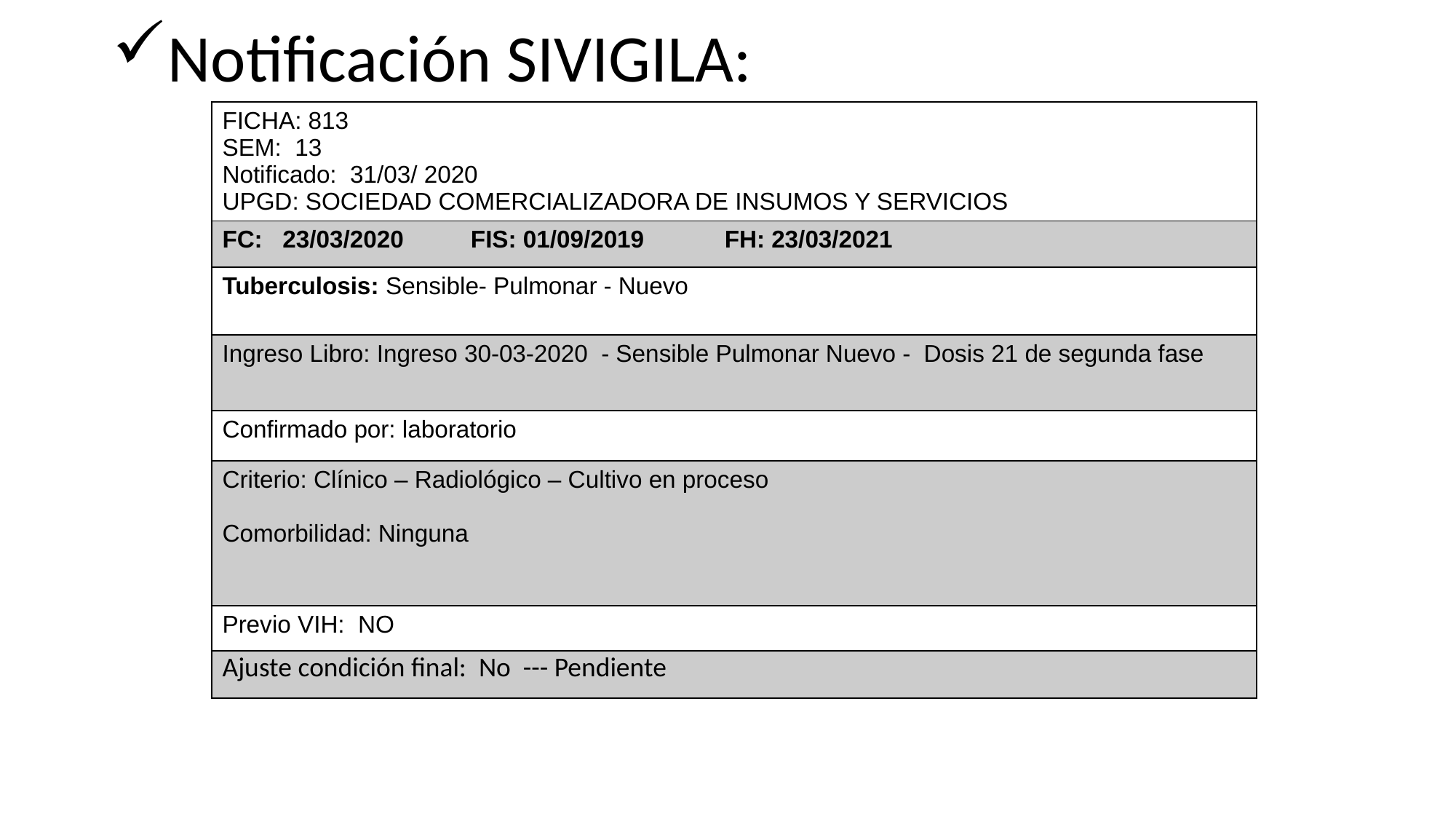

# Notificación SIVIGILA:
| FICHA: 813 SEM: 13 Notificado: 31/03/ 2020 UPGD: SOCIEDAD COMERCIALIZADORA DE INSUMOS Y SERVICIOS |
| --- |
| FC: 23/03/2020 FIS: 01/09/2019 FH: 23/03/2021 |
| Tuberculosis: Sensible- Pulmonar - Nuevo |
| Ingreso Libro: Ingreso 30-03-2020 - Sensible Pulmonar Nuevo - Dosis 21 de segunda fase |
| Confirmado por: laboratorio |
| Criterio: Clínico – Radiológico – Cultivo en proceso Comorbilidad: Ninguna |
| Previo VIH: NO |
| Ajuste condición final: No --- Pendiente |